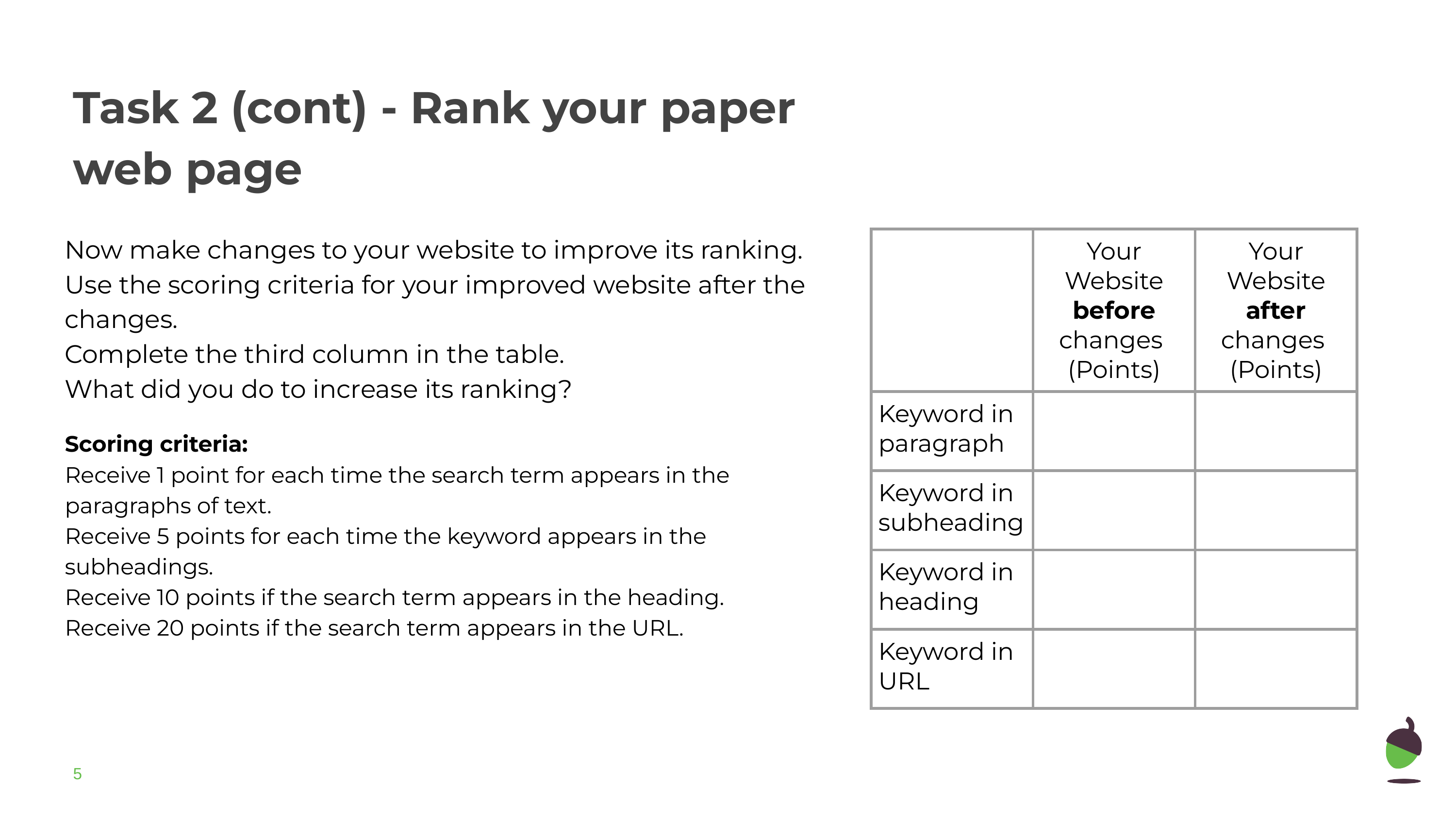

# Task 2 (cont) - Rank your paper web page
|  | Your Website before changes (Points) | Your Website after changes (Points) |
| --- | --- | --- |
| Keyword in paragraph |  |  |
| Keyword in subheading |  |  |
| Keyword in heading |  |  |
| Keyword in URL |  |  |
Now make changes to your website to improve its ranking.
Use the scoring criteria for your improved website after the changes.
Complete the third column in the table.
What did you do to increase its ranking?

Scoring criteria:
Receive 1 point for each time the search term appears in the paragraphs of text.
Receive 5 points for each time the keyword appears in the subheadings.
Receive 10 points if the search term appears in the heading.
Receive 20 points if the search term appears in the URL.

5